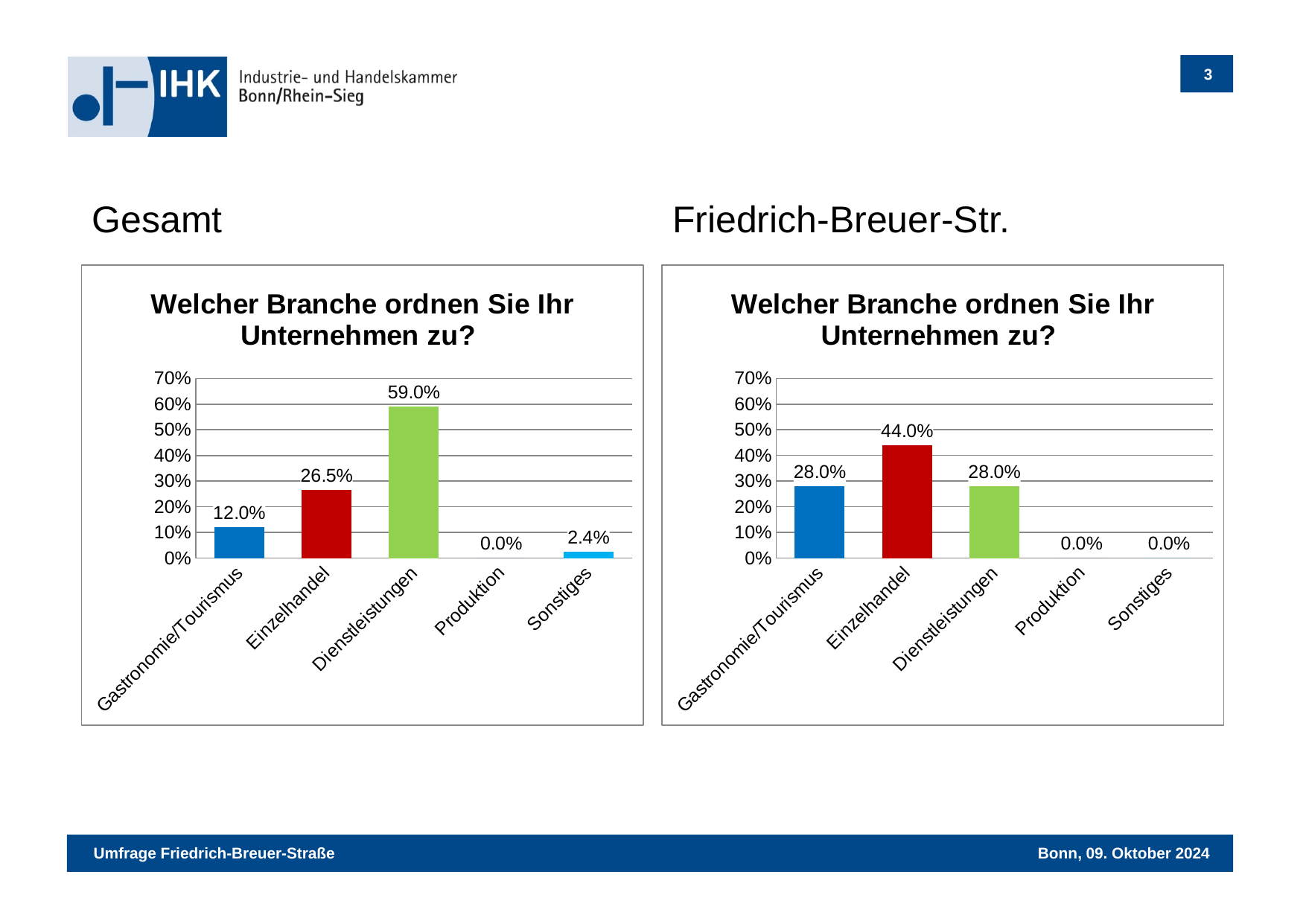

Gesamt
Friedrich-Breuer-Str.

### Chart: Welcher Branche ordnen Sie Ihr Unternehmen zu?

| Category | Optionen |
|---|---|
| Gastronomie/Tourismus | 0.1205 |
| Einzelhandel | 0.2651 |
| Dienstleistungen | 0.5904 |
| Produktion | 0.0 |
| Sonstiges | 0.0241 |

### Chart: Welcher Branche ordnen Sie Ihr Unternehmen zu?

| Category | Optionen |
|---|---|
| Gastronomie/Tourismus | 0.28 |
| Einzelhandel | 0.44 |
| Dienstleistungen | 0.28 |
| Produktion | 0.0 |
| Sonstiges | 0.0 |